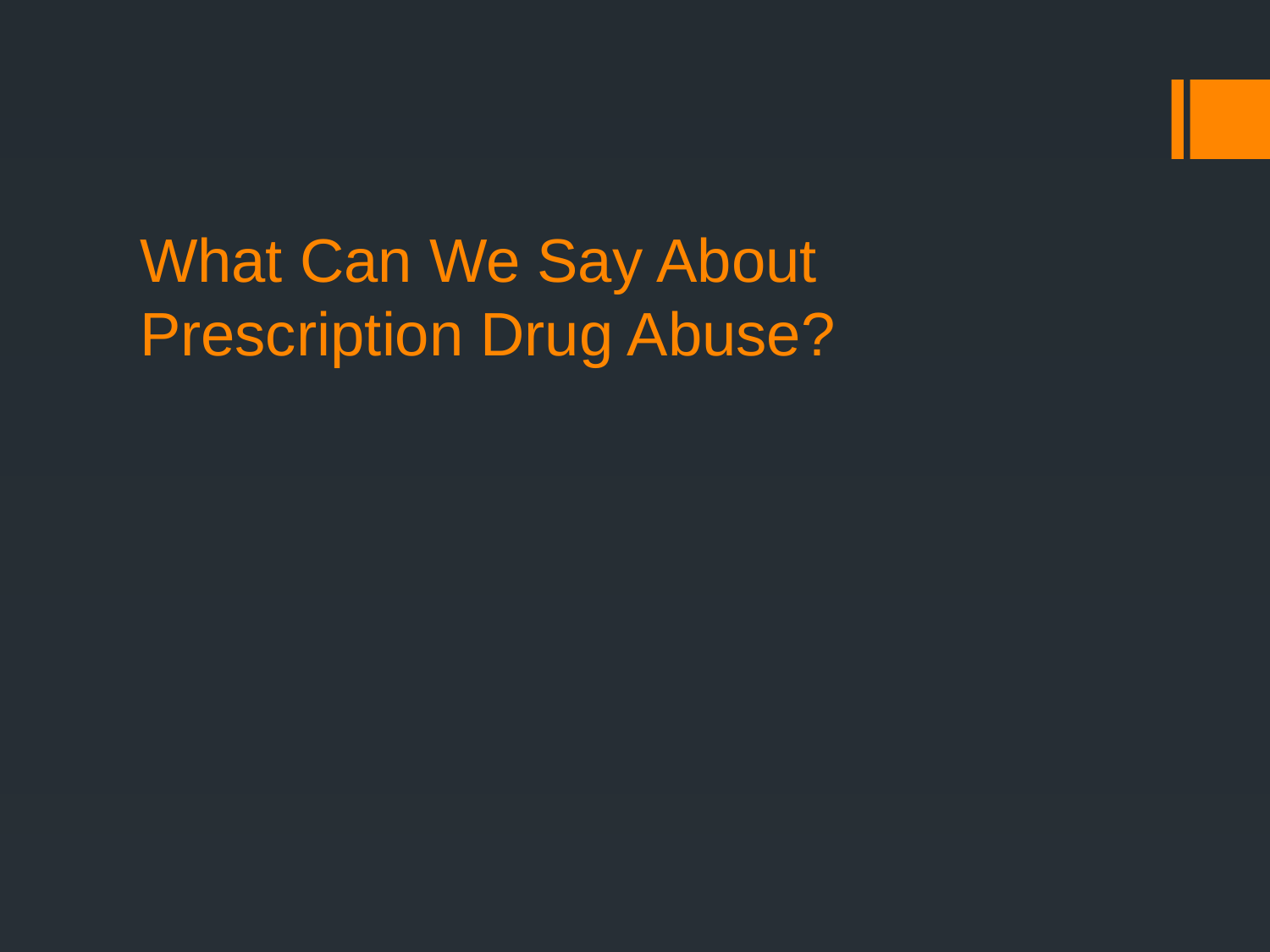

# What Can We Say About Prescription Drug Abuse?